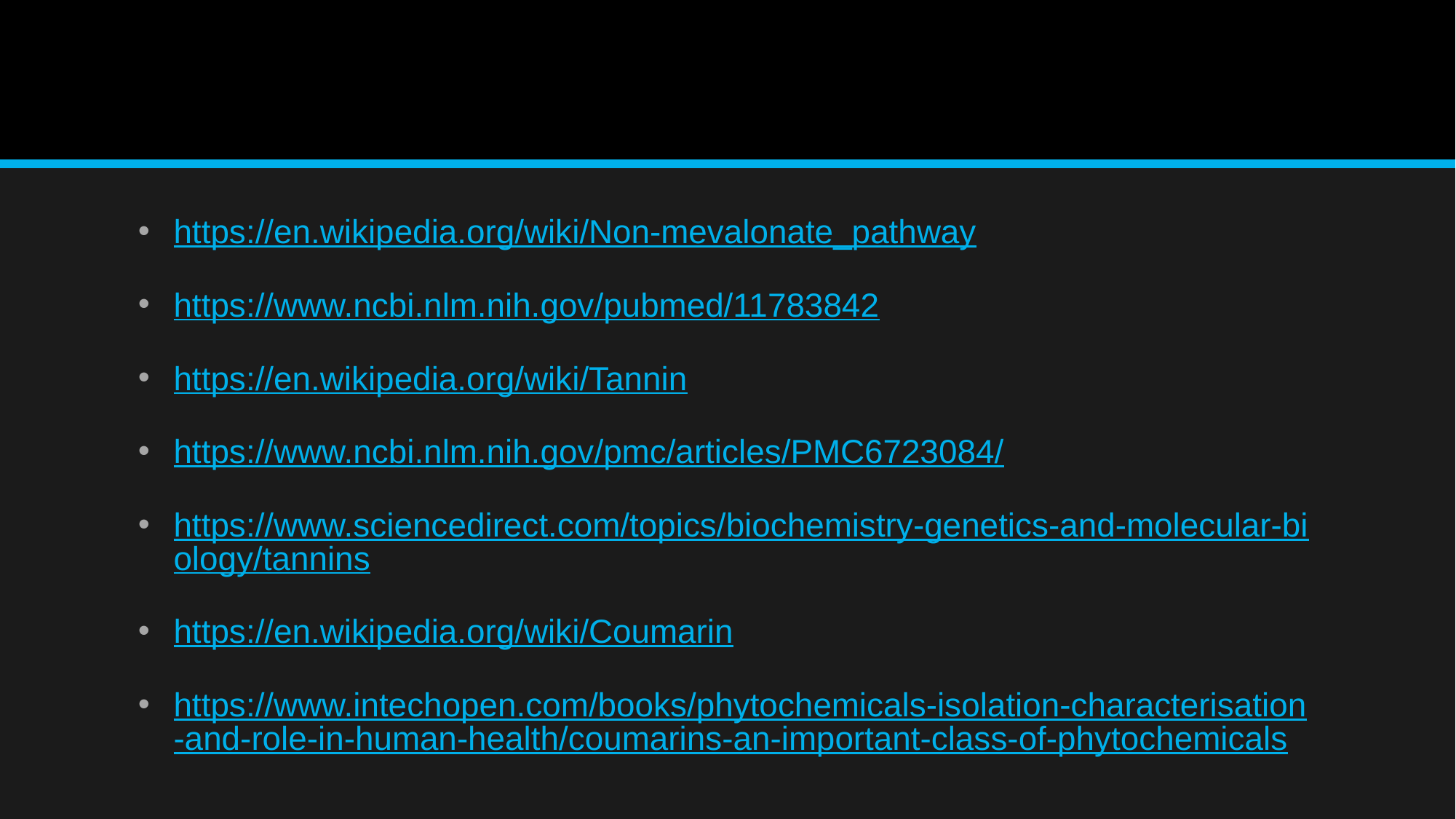

https://en.wikipedia.org/wiki/Non-mevalonate_pathway
https://www.ncbi.nlm.nih.gov/pubmed/11783842
https://en.wikipedia.org/wiki/Tannin
https://www.ncbi.nlm.nih.gov/pmc/articles/PMC6723084/
https://www.sciencedirect.com/topics/biochemistry-genetics-and-molecular-biology/tannins
https://en.wikipedia.org/wiki/Coumarin
https://www.intechopen.com/books/phytochemicals-isolation-characterisation-and-role-in-human-health/coumarins-an-important-class-of-phytochemicals